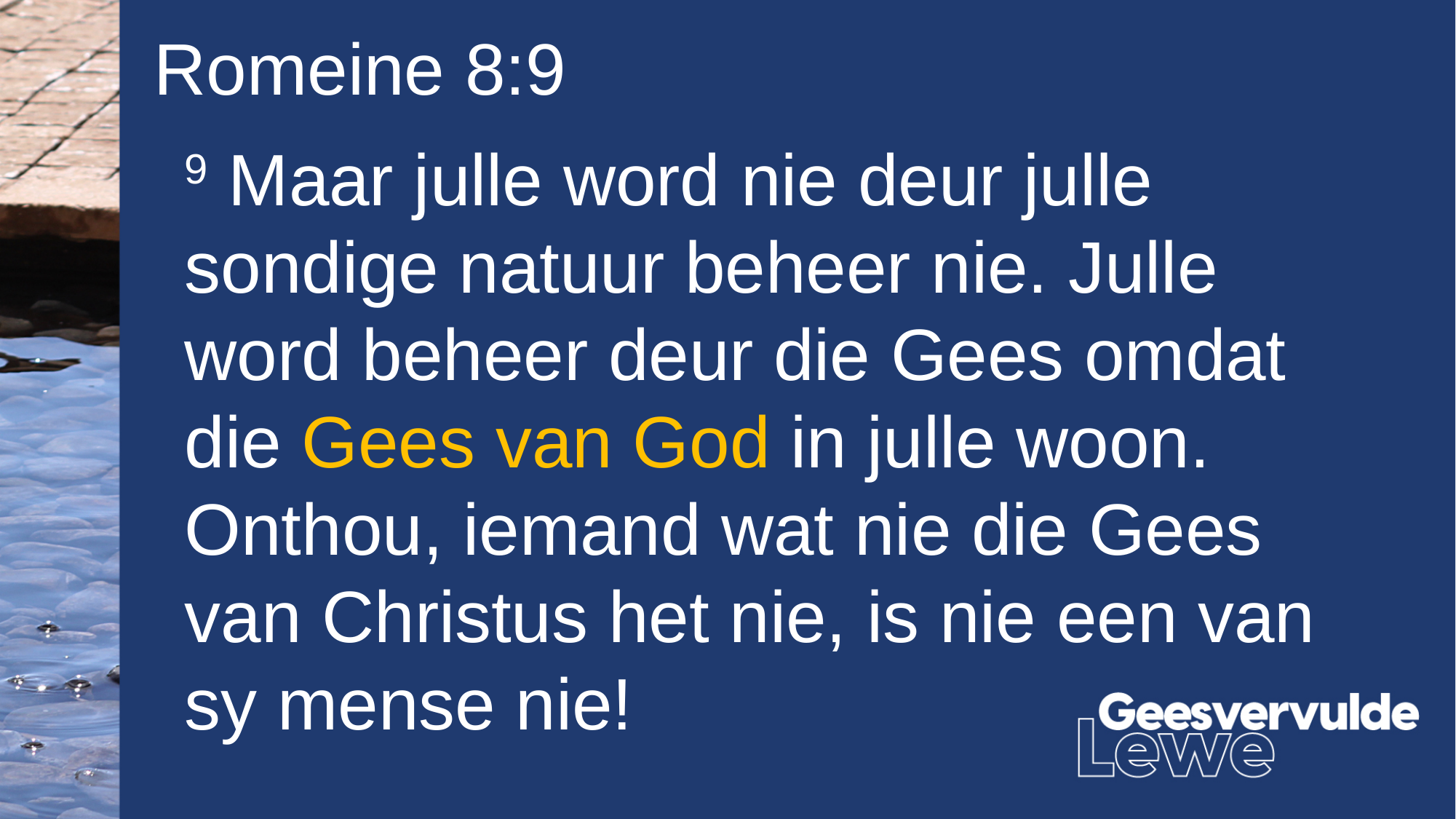

Romeine 8:9
9 Maar julle word nie deur julle sondige natuur beheer nie. Julle word beheer deur die Gees omdat die Gees van God in julle woon. Onthou, iemand wat nie die Gees van Christus het nie, is nie een van sy mense nie!